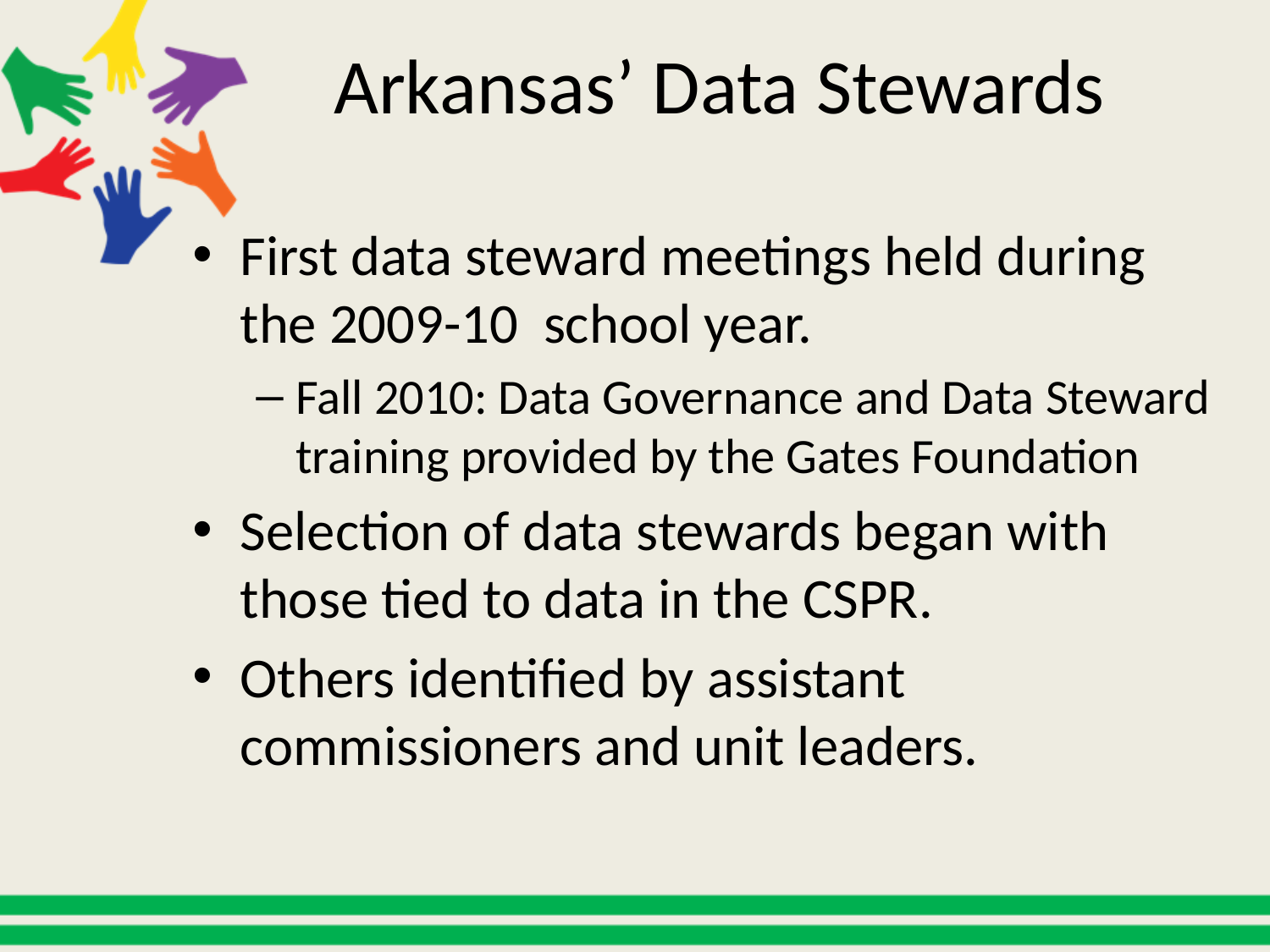

# Arkansas’ Data Stewards
First data steward meetings held during the 2009-10  school year.
Fall 2010: Data Governance and Data Steward training provided by the Gates Foundation
Selection of data stewards began with those tied to data in the CSPR.
Others identified by assistant commissioners and unit leaders.